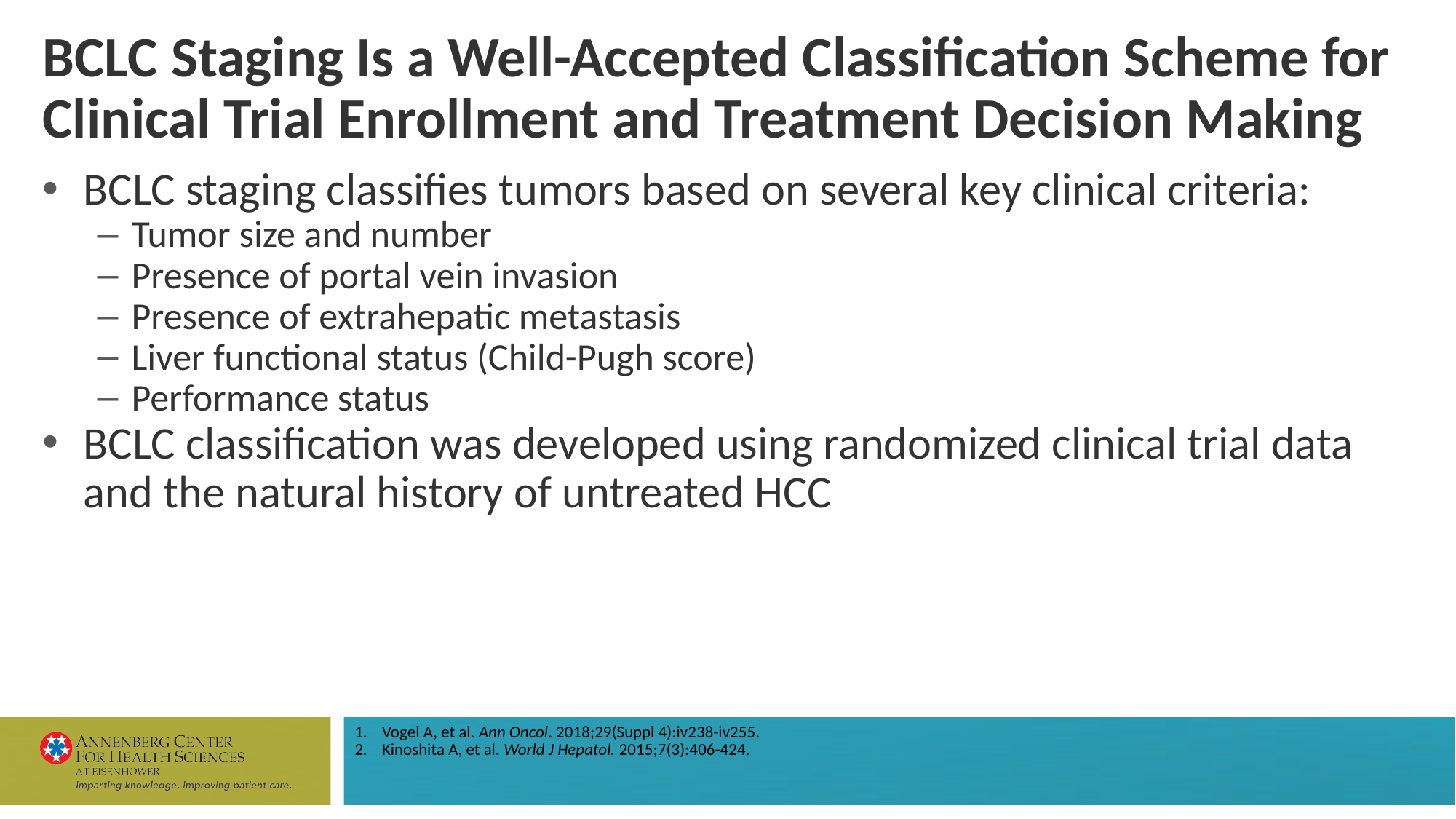

# BCLC Staging Is a Well-Accepted Classification Scheme for Clinical Trial Enrollment and Treatment Decision Making
BCLC staging classifies tumors based on several key clinical criteria:
Tumor size and number
Presence of portal vein invasion
Presence of extrahepatic metastasis
Liver functional status (Child-Pugh score)
Performance status
BCLC classification was developed using randomized clinical trial data and the natural history of untreated HCC

Vogel A, et al. Ann Oncol. 2018;29(Suppl 4):iv238-iv255.
Kinoshita A, et al. World J Hepatol. 2015;7(3):406-424.